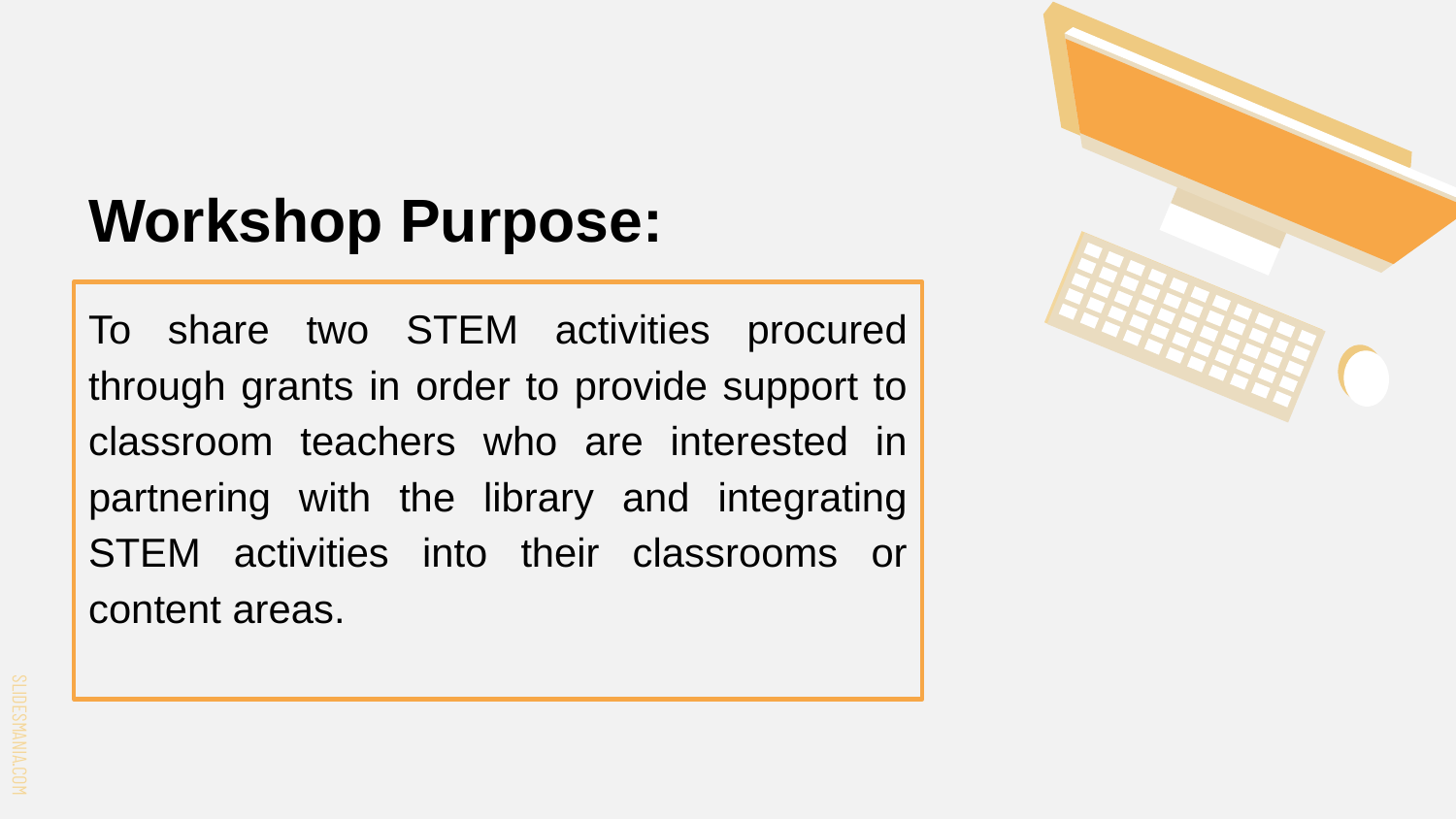

# Workshop Purpose:
To share two STEM activities procured through grants in order to provide support to classroom teachers who are interested in partnering with the library and integrating STEM activities into their classrooms or content areas.